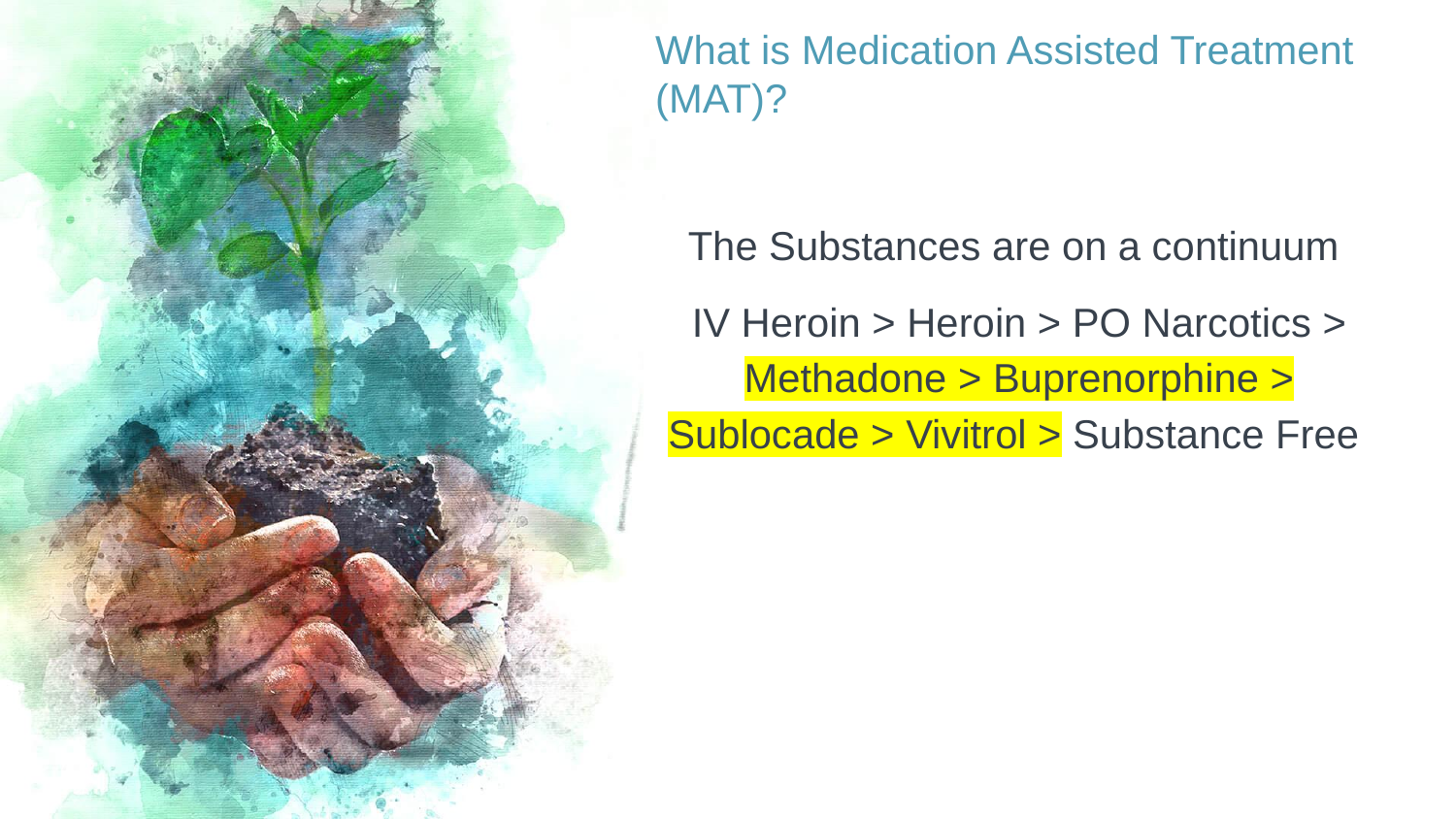

# What is Medication Assisted Treatment (MAT)?

The Substances are on a continuum
IV Heroin > Heroin > PO Narcotics > Methadone > Buprenorphine > Sublocade > Vivitrol > Substance Free